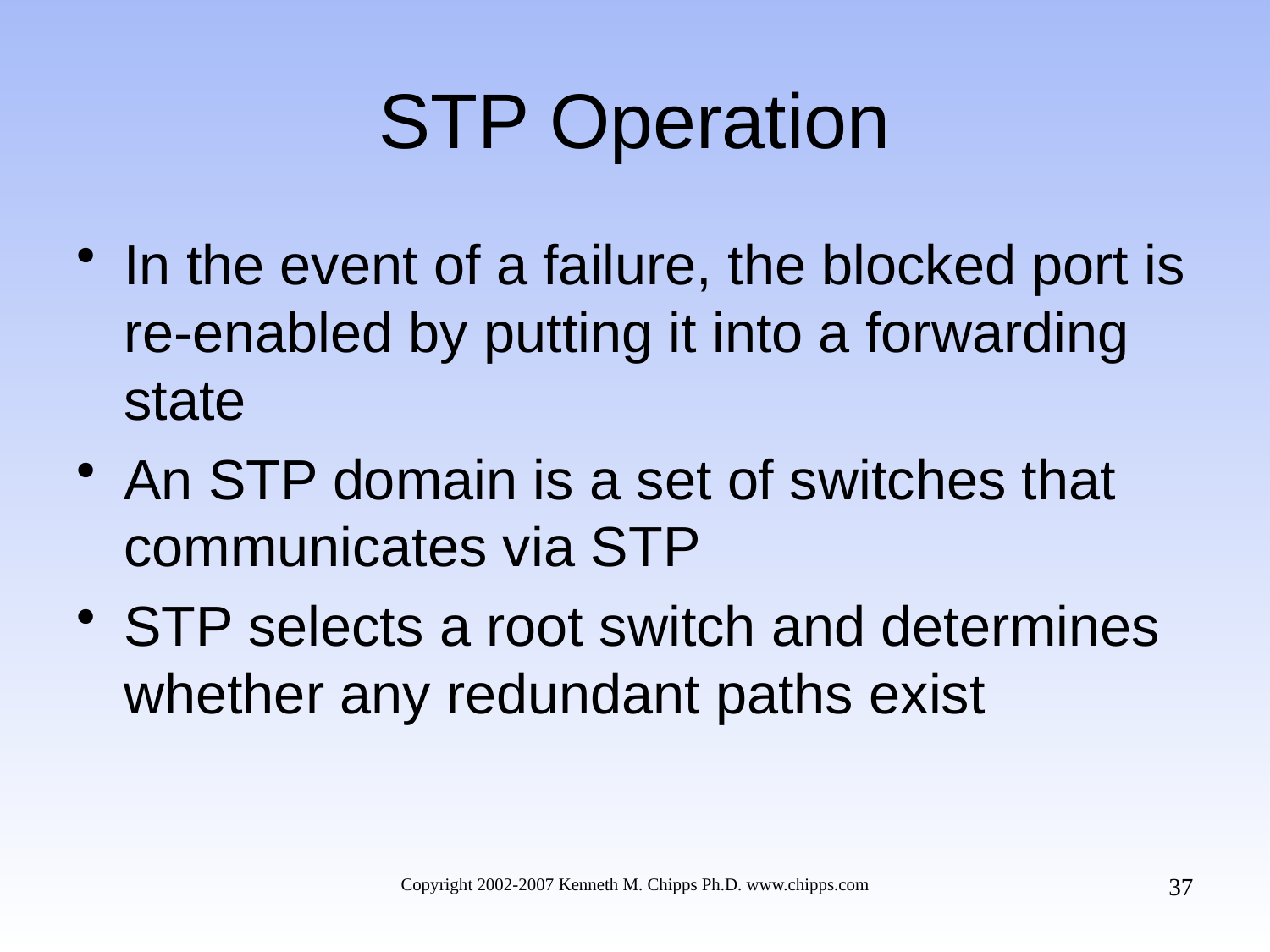

# STP Operation
In the event of a failure, the blocked port is re-enabled by putting it into a forwarding state
An STP domain is a set of switches that communicates via STP
STP selects a root switch and determines whether any redundant paths exist
37
Copyright 2002-2007 Kenneth M. Chipps Ph.D. www.chipps.com